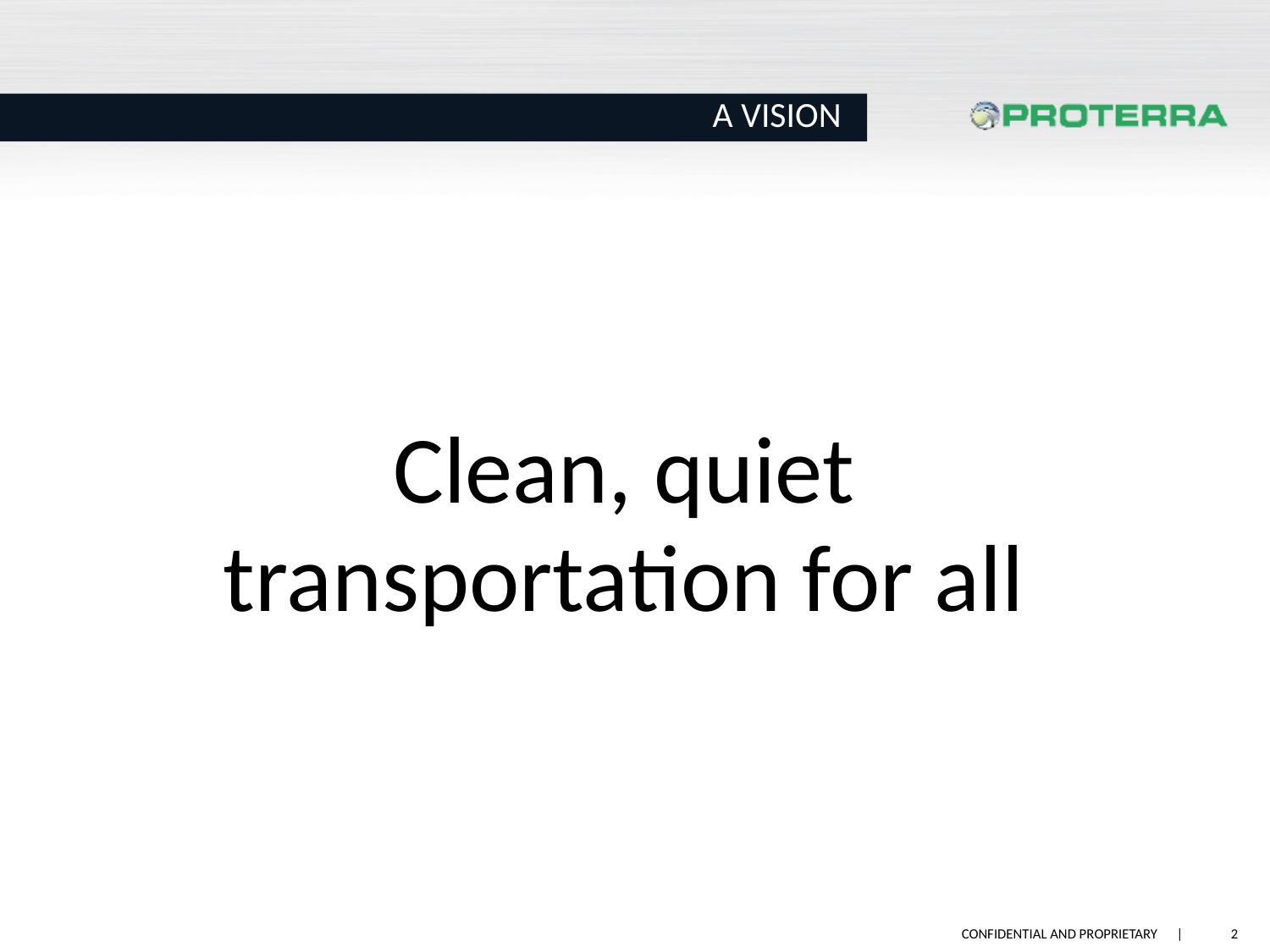

# A VISION
Clean, quiet transportation for all